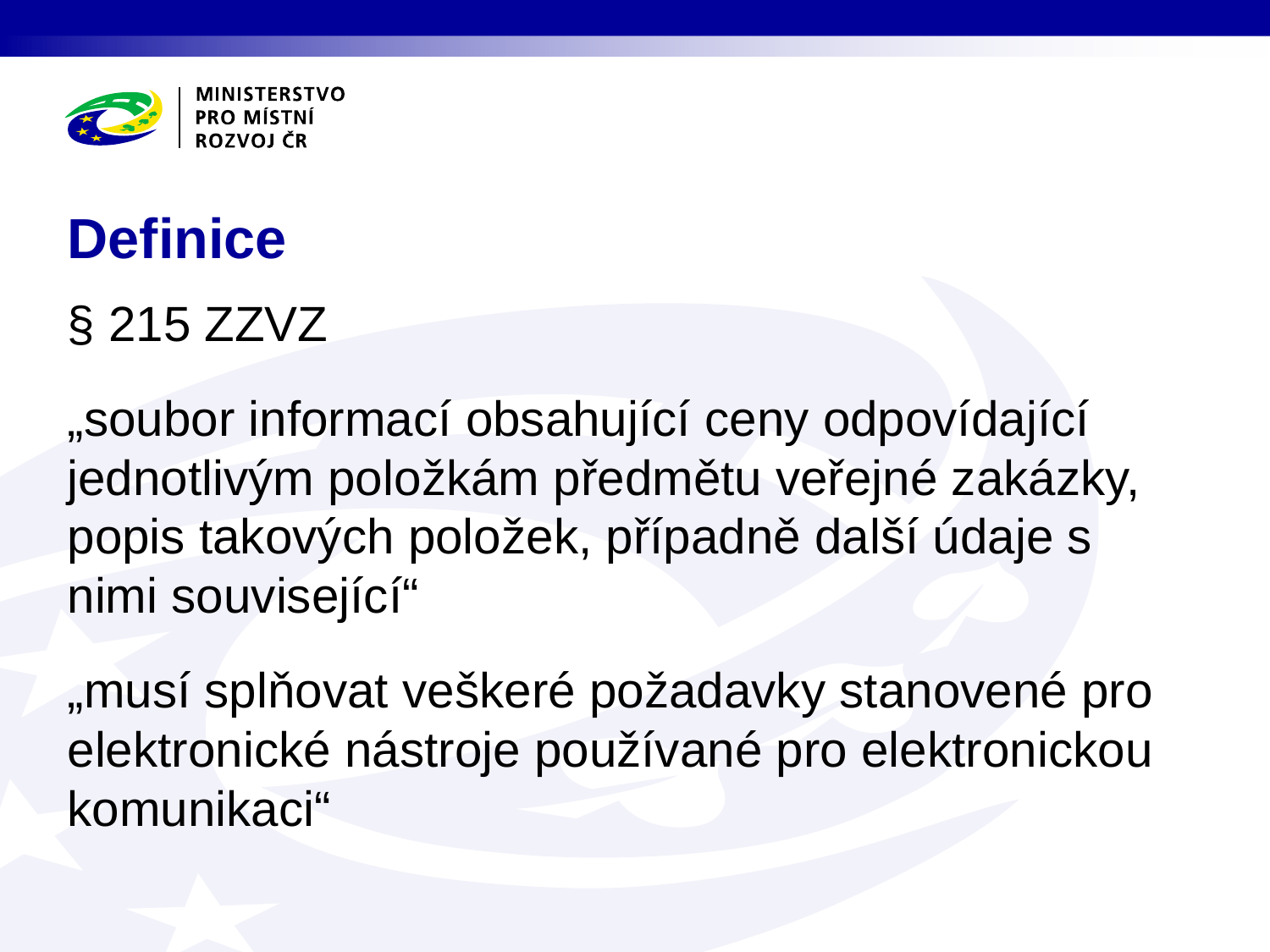

# Definice
§ 215 ZZVZ
„soubor informací obsahující ceny odpovídající jednotlivým položkám předmětu veřejné zakázky, popis takových položek, případně další údaje s nimi související“
„musí splňovat veškeré požadavky stanovené pro elektronické nástroje používané pro elektronickou komunikaci“